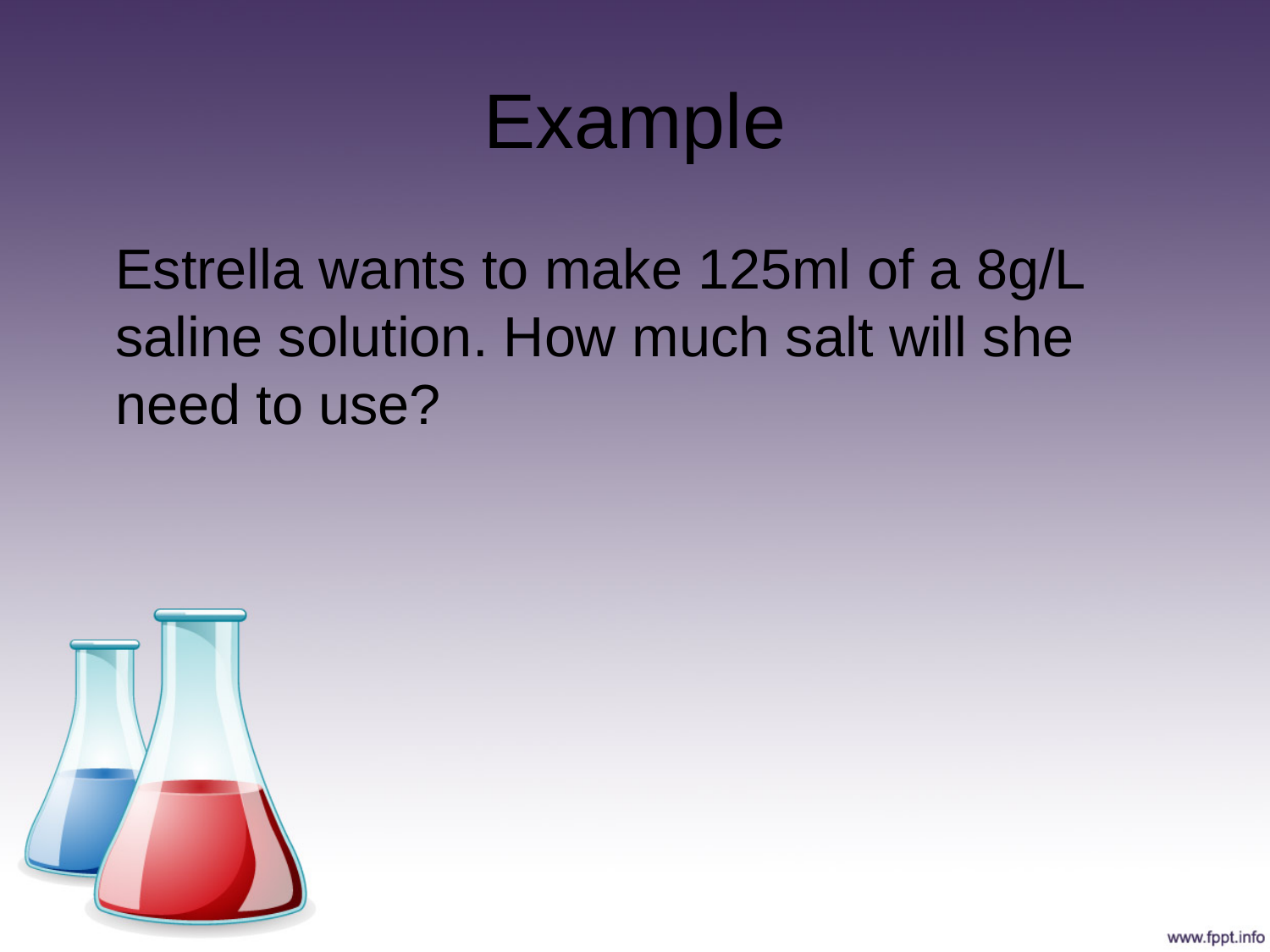

# Example
	Estrella wants to make 125ml of a 8g/L saline solution. How much salt will she need to use?